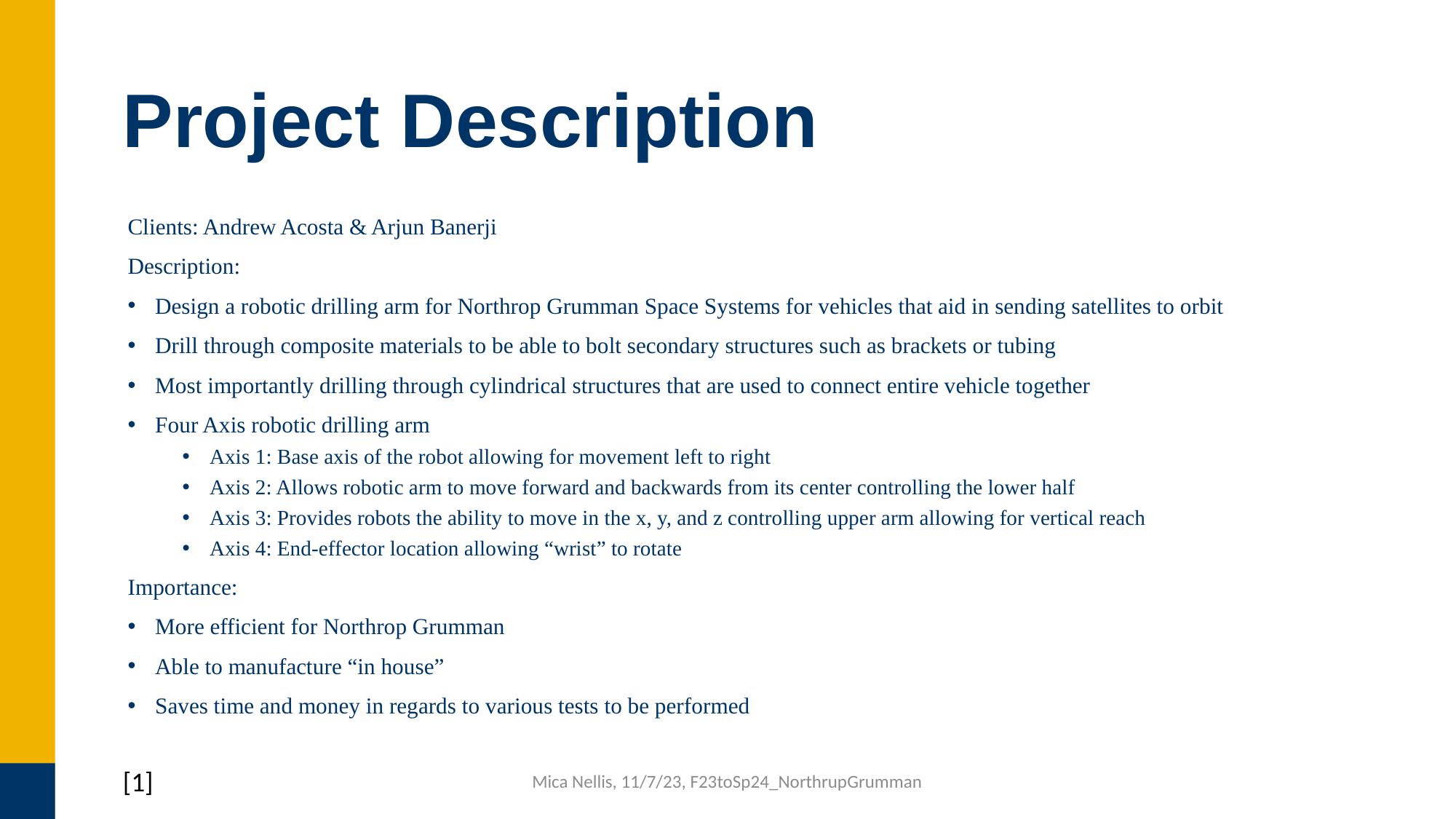

# Project Description
Clients: Andrew Acosta & Arjun Banerji
Description:
Design a robotic drilling arm for Northrop Grumman Space Systems for vehicles that aid in sending satellites to orbit
Drill through composite materials to be able to bolt secondary structures such as brackets or tubing
Most importantly drilling through cylindrical structures that are used to connect entire vehicle together
Four Axis robotic drilling arm
Axis 1: Base axis of the robot allowing for movement left to right
Axis 2: Allows robotic arm to move forward and backwards from its center controlling the lower half
Axis 3: Provides robots the ability to move in the x, y, and z controlling upper arm allowing for vertical reach
Axis 4: End-effector location allowing “wrist” to rotate
Importance:
More efficient for Northrop Grumman
Able to manufacture “in house”
Saves time and money in regards to various tests to be performed
[1]
Mica Nellis, 11/7/23, F23toSp24_NorthrupGrumman​